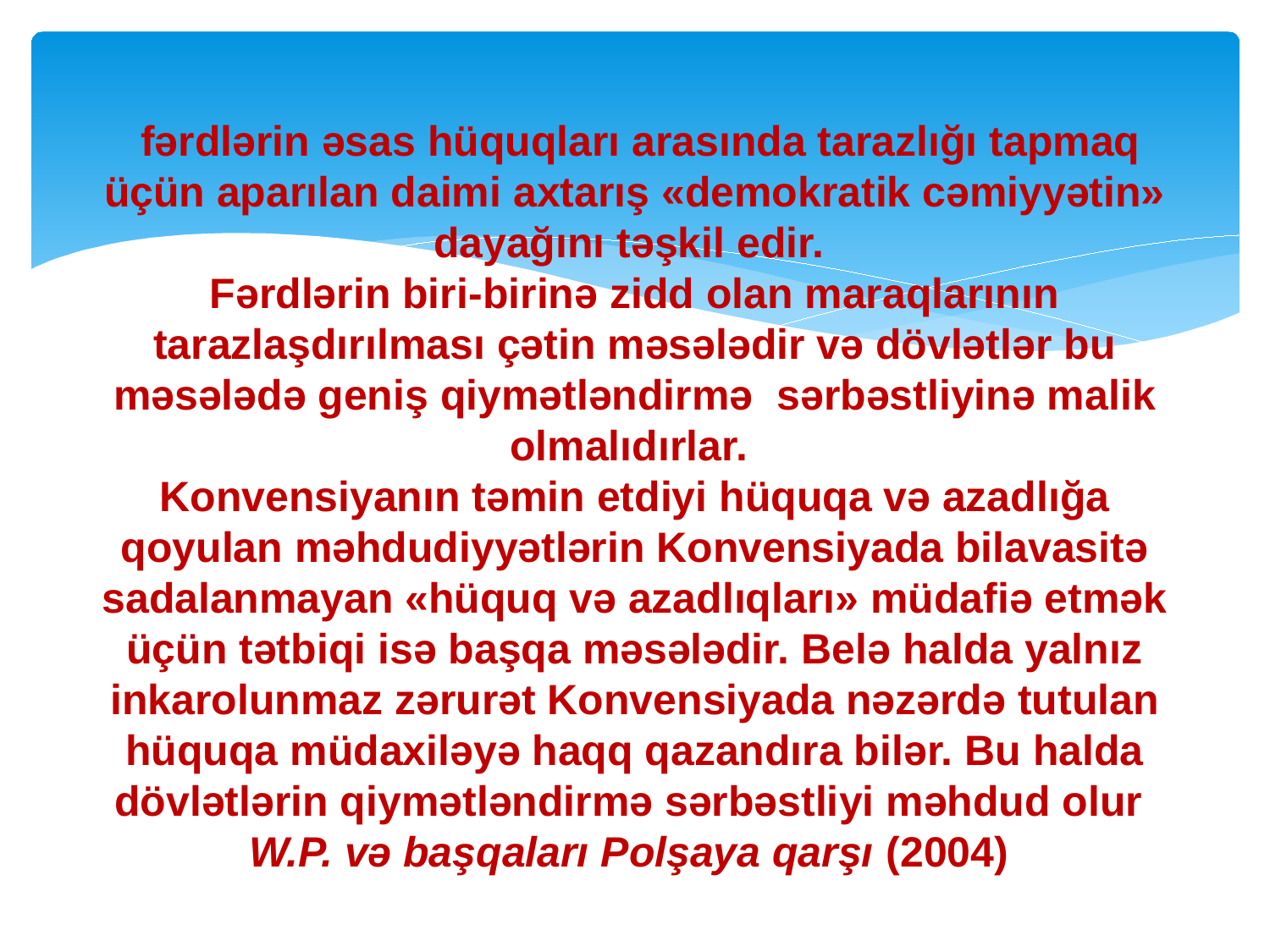

# fərdlərin əsas hüquqları arasında tarazlığı tapmaq üçün aparılan daimi axtarış «demokratik cəmiyyətin» dayağını təşkil edir. Fərdlərin biri-birinə zidd olan maraqlarının tarazlaşdırılması çətin məsələdir və dövlətlər bu məsələdə geniş qiymətləndirmə  sərbəstliyinə malik olmalıdırlar. Konvensiyanın təmin etdiyi hüquqa və azadlığa qoyulan məhdudiyyətlərin Konvensiyada bilavasitə sadalanmayan «hüquq və azadlıqları» müdafiə etmək üçün tətbiqi isə başqa məsələdir. Belə halda yalnız inkarolunmaz zərurət Konvensiyada nəzərdə tutulan hüquqa müdaxiləyə haqq qazandıra bilər. Bu halda dövlətlərin qiymətləndirmə sərbəstliyi məhdud olur W.P. və başqaları Polşaya qarşı (2004)